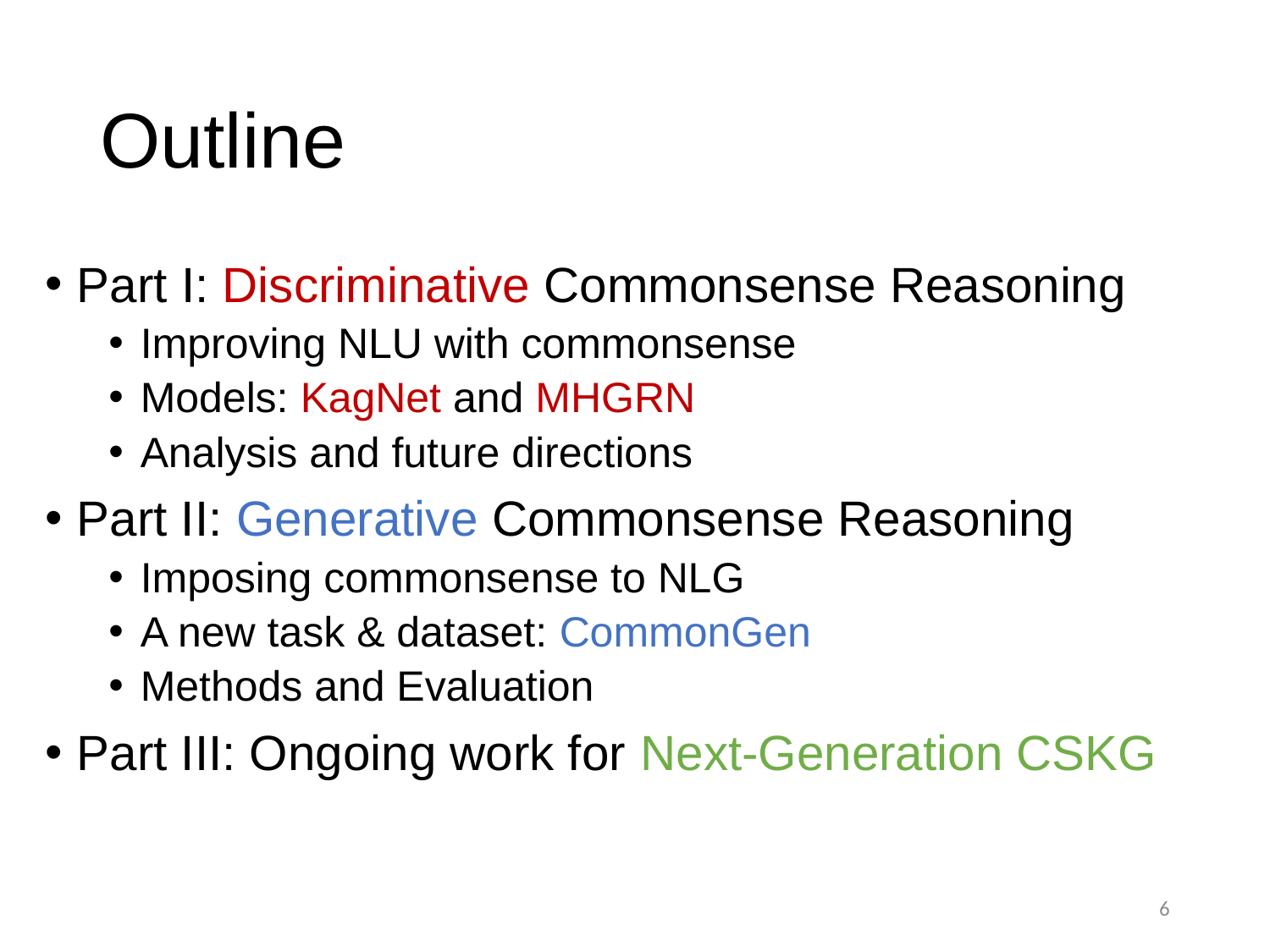

# Outline
Part I: Discriminative Commonsense Reasoning
Improving NLU with commonsense
Models: KagNet and MHGRN
Analysis and future directions
Part II: Generative Commonsense Reasoning
Imposing commonsense to NLG
A new task & dataset: CommonGen
Methods and Evaluation
Part III: Ongoing work for Next-Generation CSKG
6